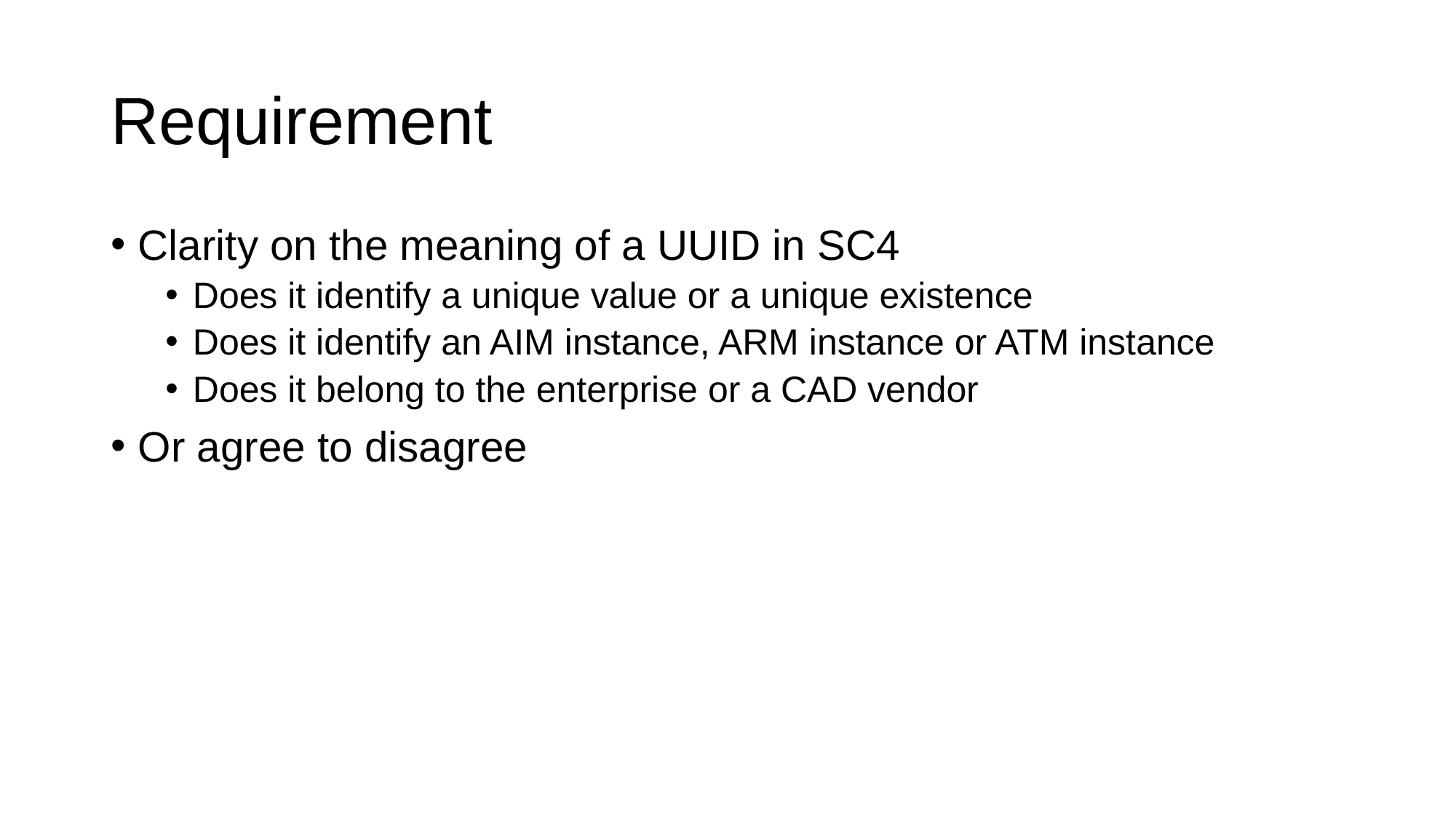

# Requirement
Clarity on the meaning of a UUID in SC4
Does it identify a unique value or a unique existence
Does it identify an AIM instance, ARM instance or ATM instance
Does it belong to the enterprise or a CAD vendor
Or agree to disagree